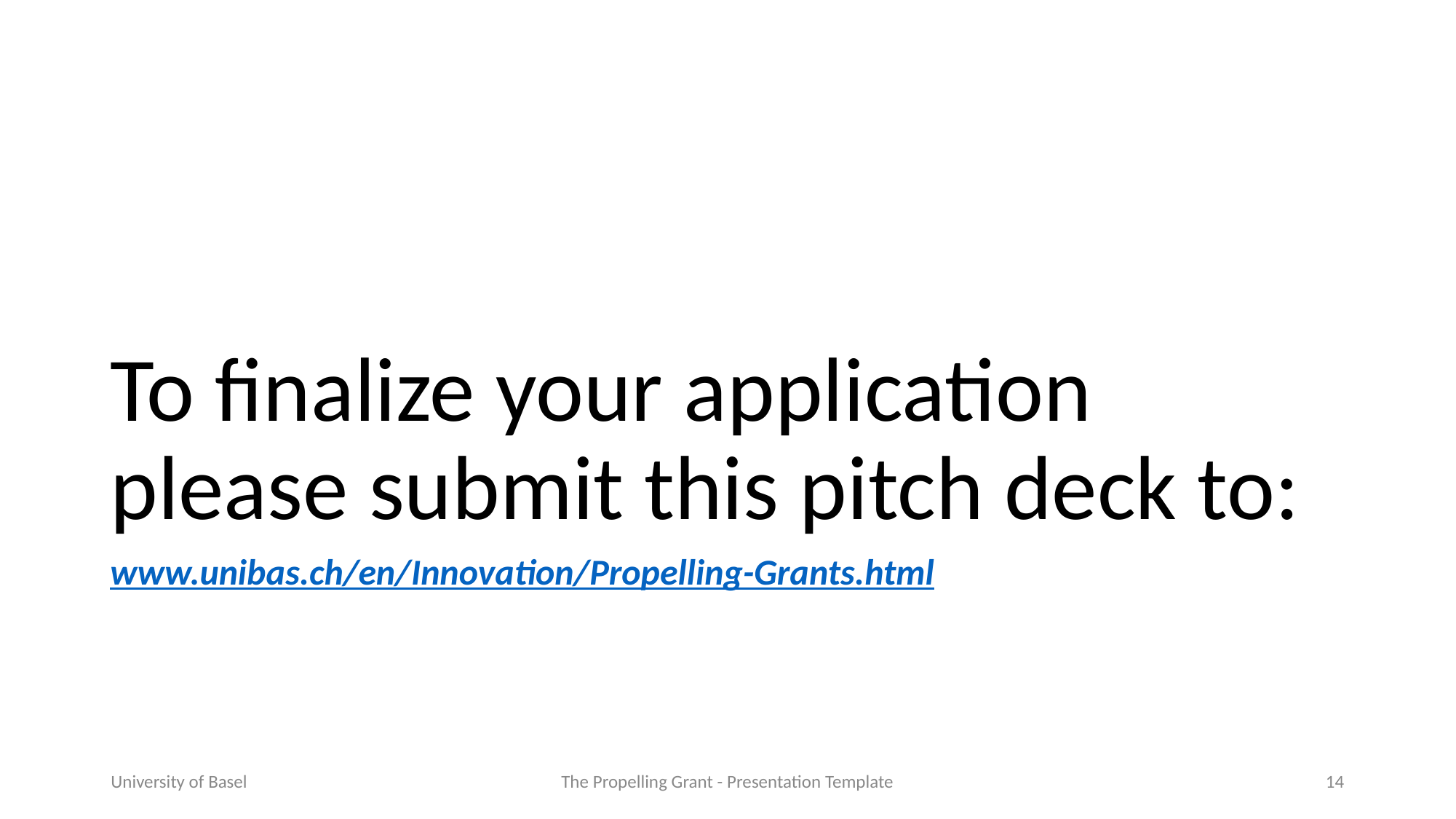

# To finalize your application please submit this pitch deck to:
www.unibas.ch/en/Innovation/Propelling-Grants.html

University of Basel
The Propelling Grant - Presentation Template
14